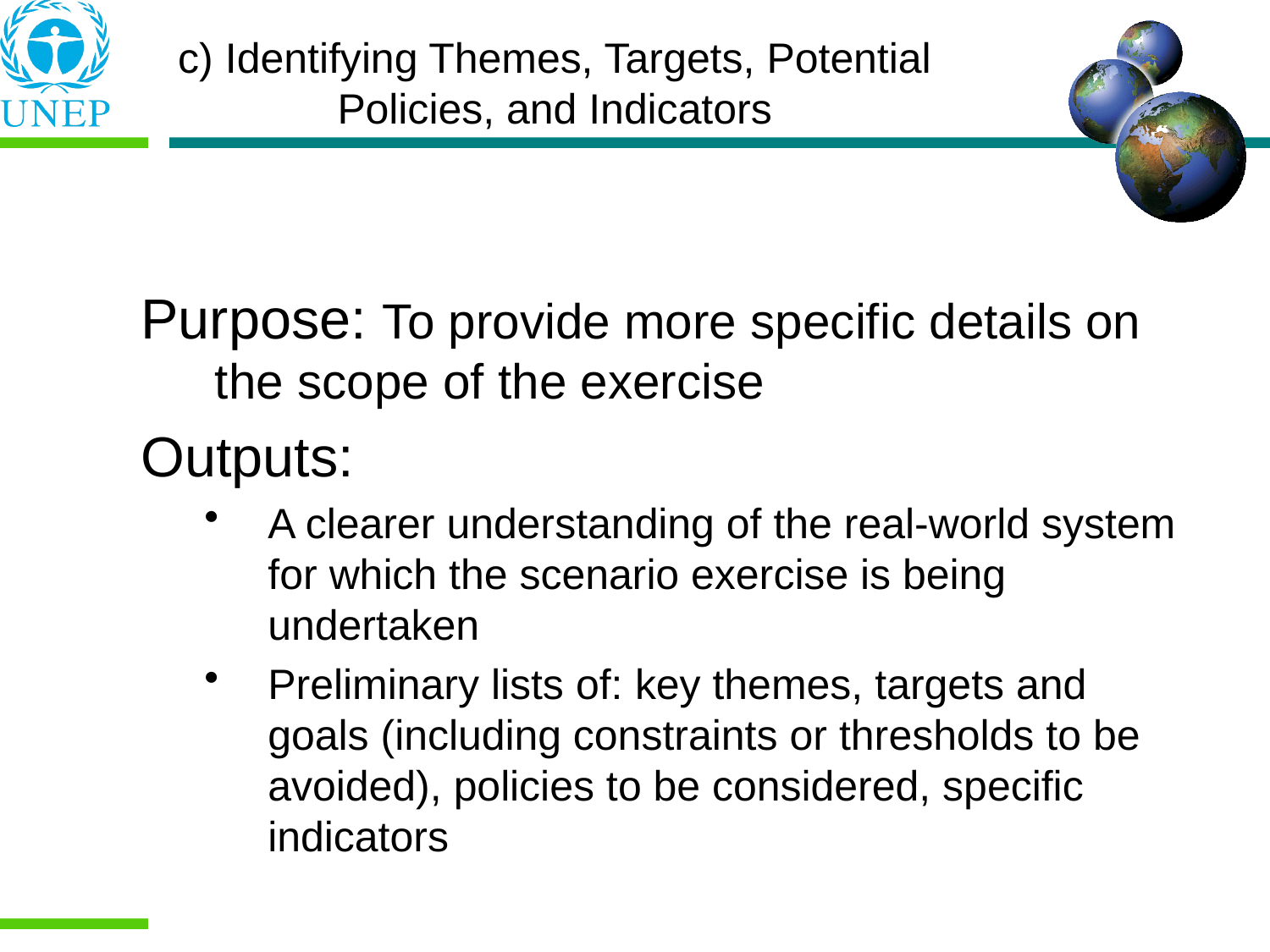

# c) Identifying Themes, Targets, Potential Policies, and Indicators

Purpose: To provide more specific details on the scope of the exercise
Outputs:
A clearer understanding of the real-world system for which the scenario exercise is being undertaken
Preliminary lists of: key themes, targets and goals (including constraints or thresholds to be avoided), policies to be considered, specific indicators